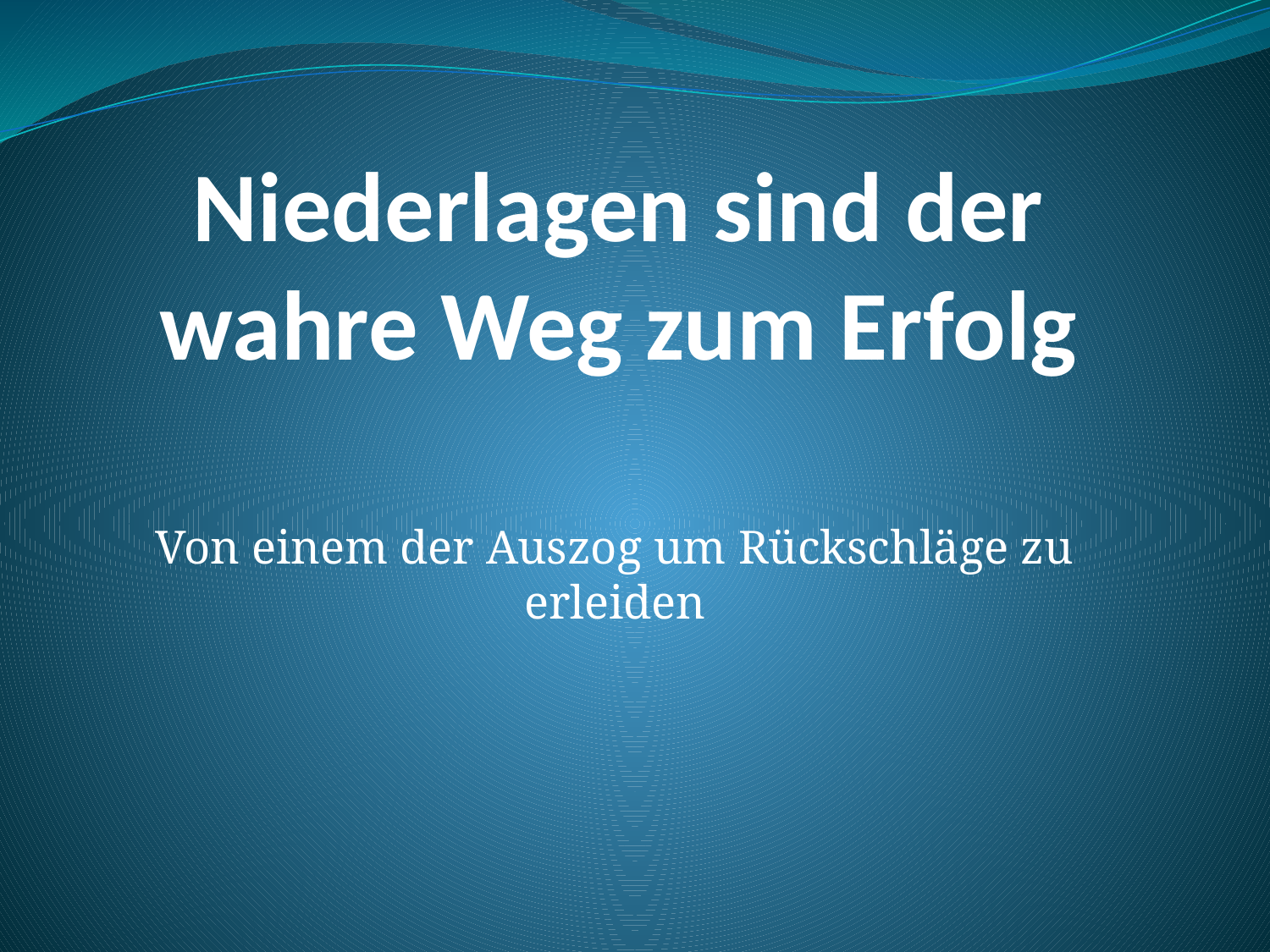

# Niederlagen sind der wahre Weg zum Erfolg

Von einem der Auszog um Rückschläge zu erleiden